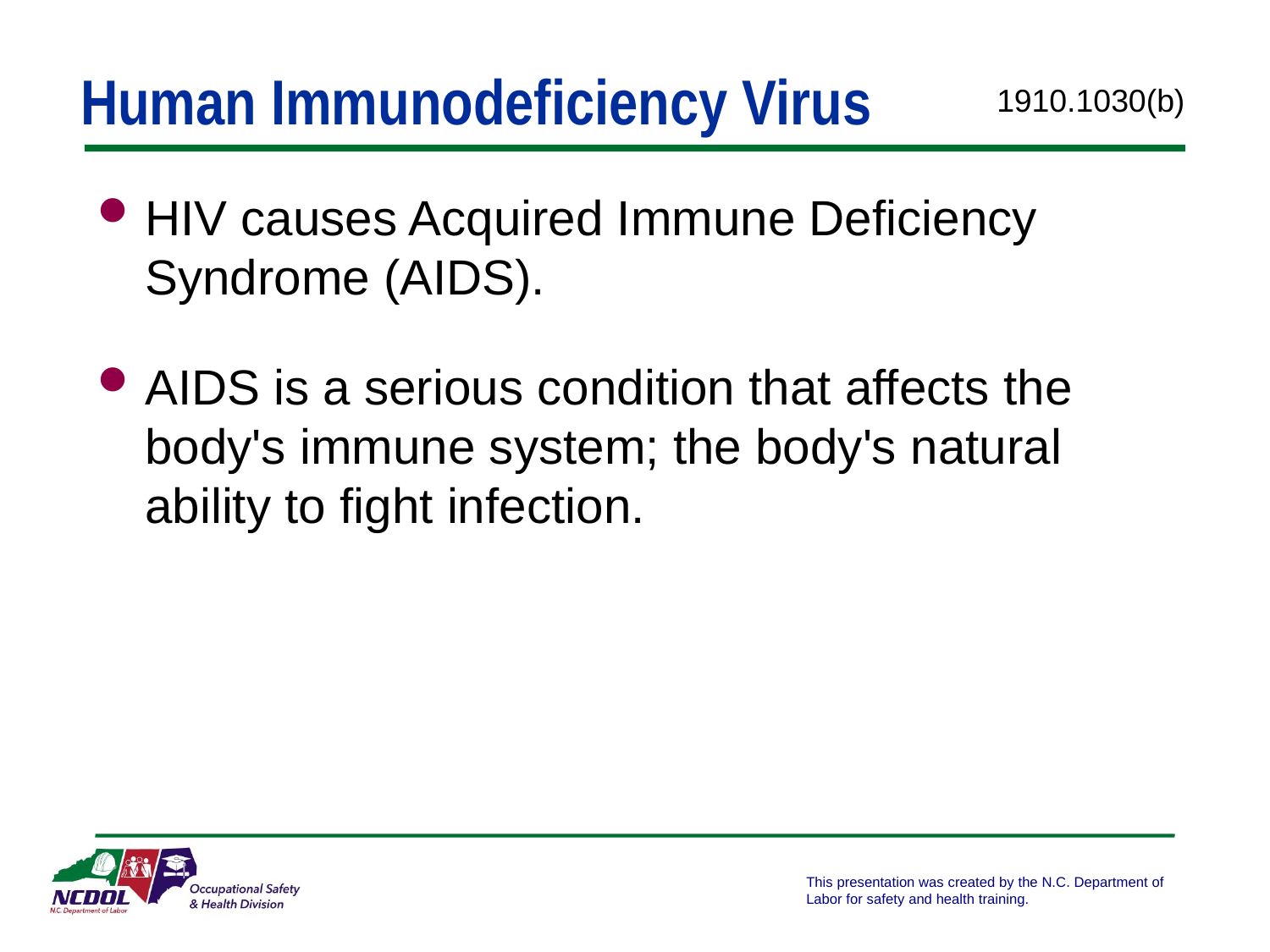

# Human Immunodeficiency Virus
1910.1030(b)
HIV causes Acquired Immune Deficiency Syndrome (AIDS).

AIDS is a serious condition that affects the body's immune system; the body's natural ability to fight infection.